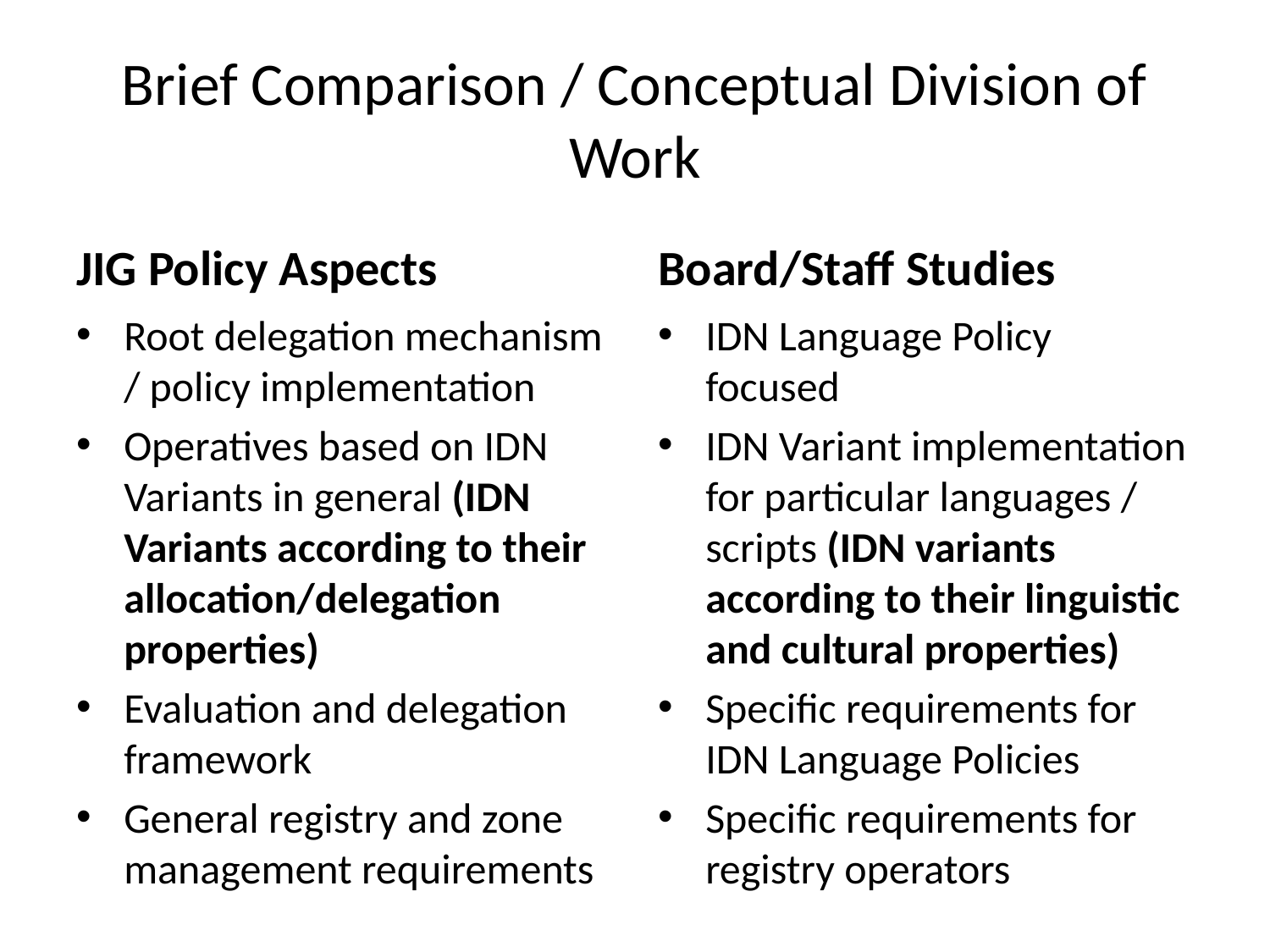

# Brief Comparison / Conceptual Division of Work
JIG Policy Aspects
Board/Staff Studies
Root delegation mechanism / policy implementation
Operatives based on IDN Variants in general (IDN Variants according to their allocation/delegation properties)
Evaluation and delegation framework
General registry and zone management requirements

IDN Language Policy focused
IDN Variant implementation for particular languages / scripts (IDN variants according to their linguistic and cultural properties)
Specific requirements for IDN Language Policies
Specific requirements for registry operators